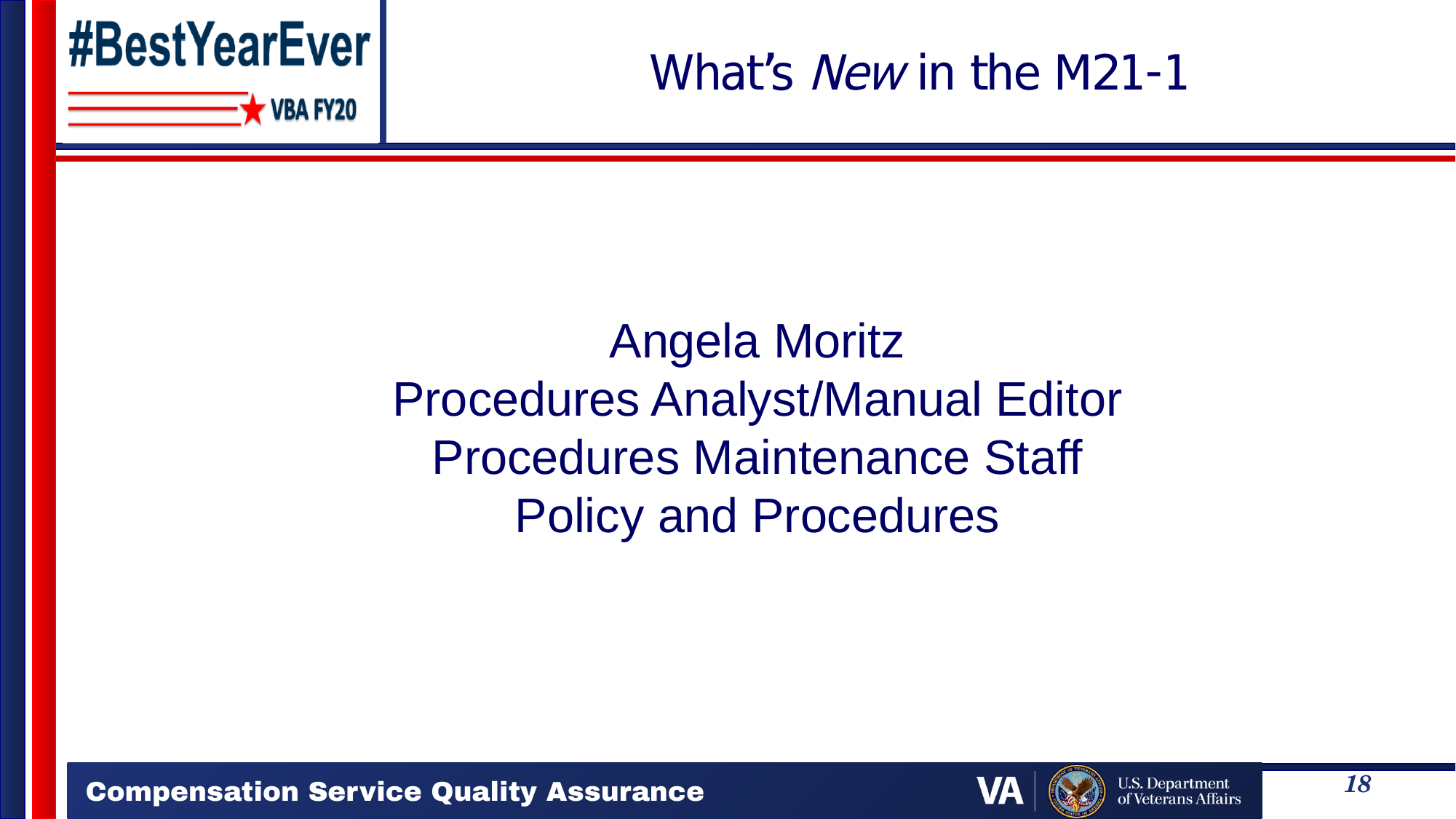

# What’s New in the M21-1
Angela Moritz
Procedures Analyst/Manual Editor
Procedures Maintenance Staff
Policy and Procedures
18